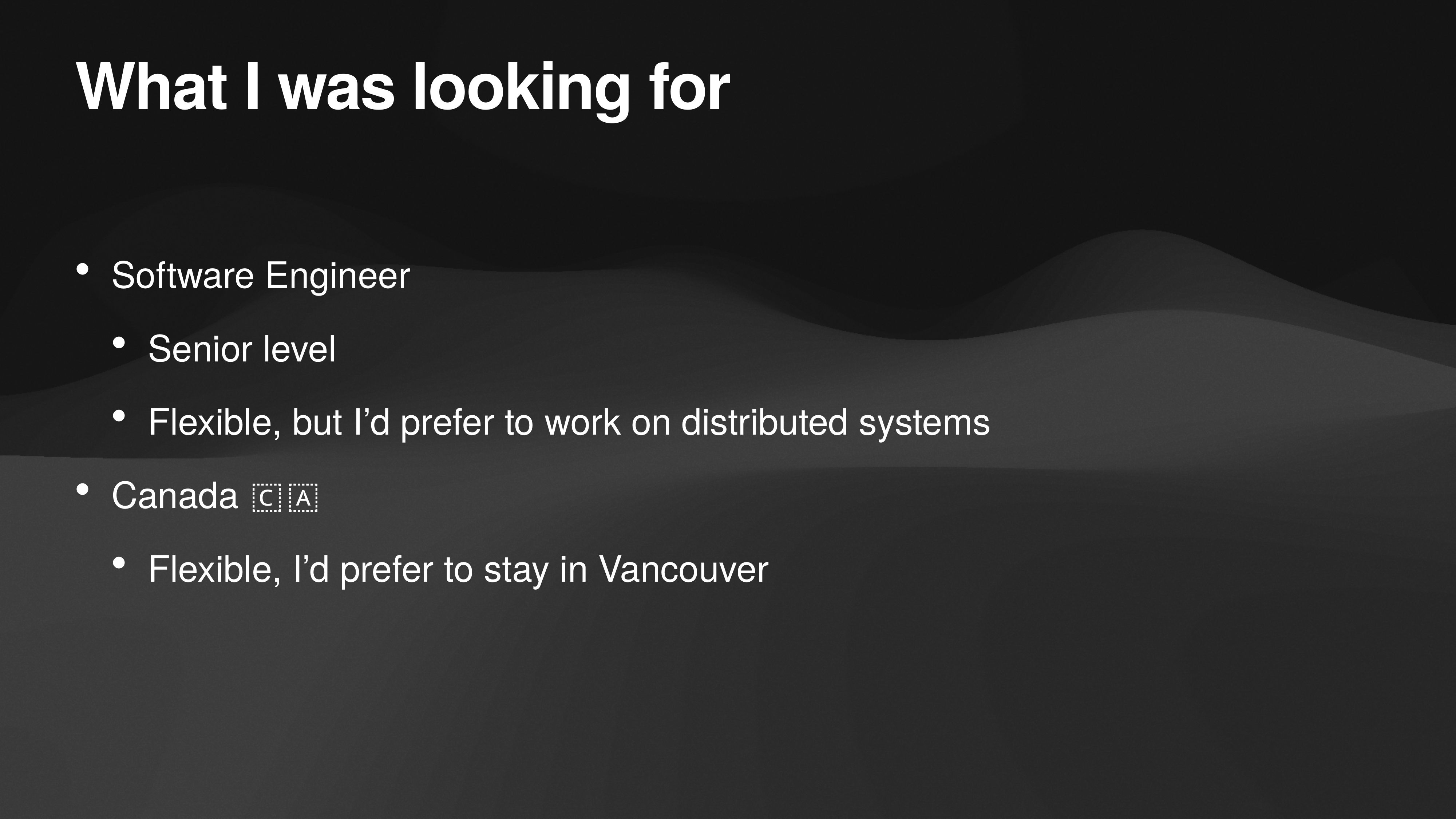

# What I was looking for

Software Engineer
Senior level
Flexible, but I’d prefer to work on distributed systems
Canada 🇨🇦
Flexible, I’d prefer to stay in Vancouver